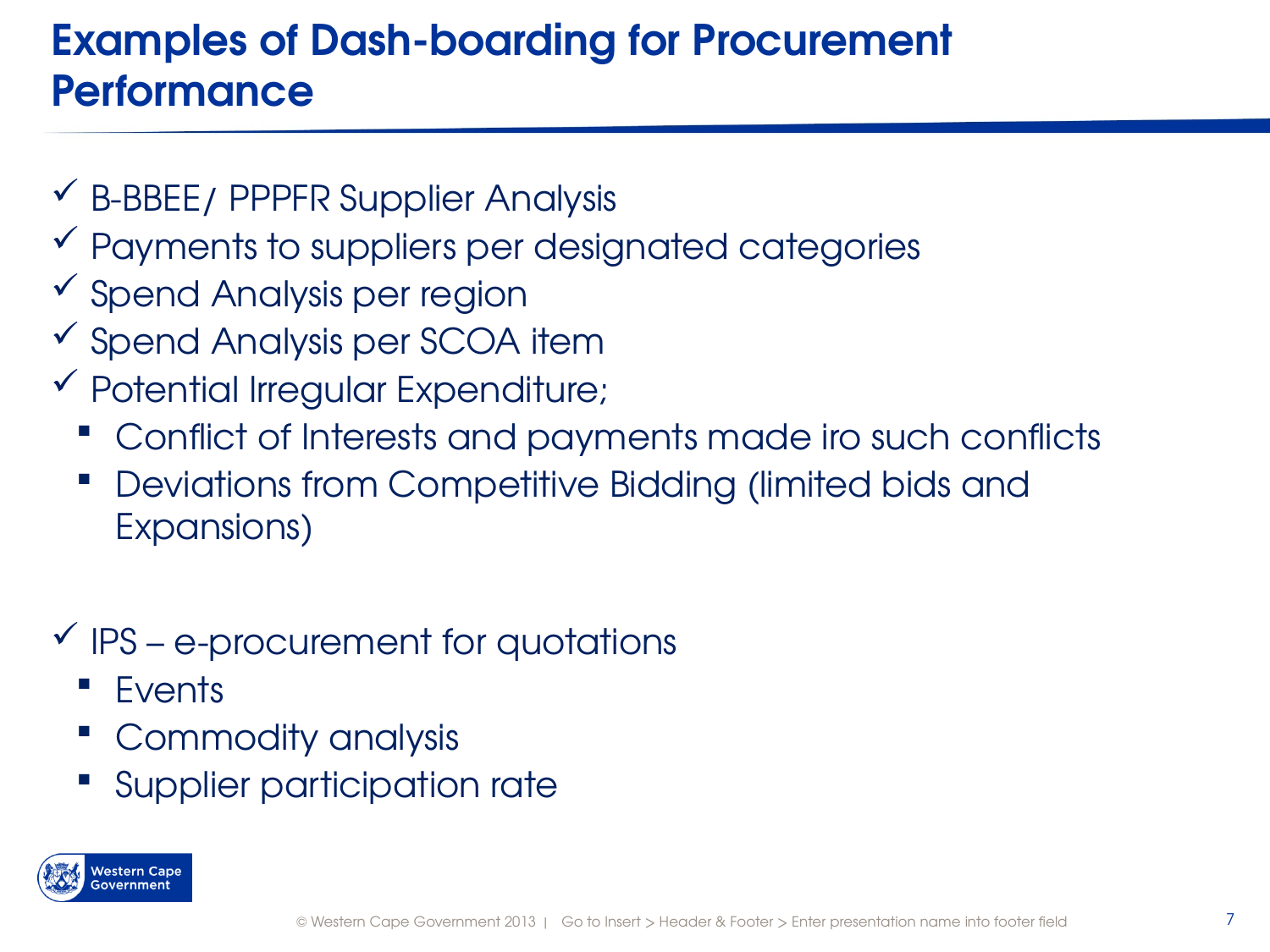

# Examples of Dash-boarding for Procurement Performance
B-BBEE/ PPPFR Supplier Analysis
Payments to suppliers per designated categories
Spend Analysis per region
Spend Analysis per SCOA item
Potential Irregular Expenditure;
Conflict of Interests and payments made iro such conflicts
Deviations from Competitive Bidding (limited bids and Expansions)

IPS – e-procurement for quotations
Events
Commodity analysis
Supplier participation rate

Go to Insert > Header & Footer > Enter presentation name into footer field
7